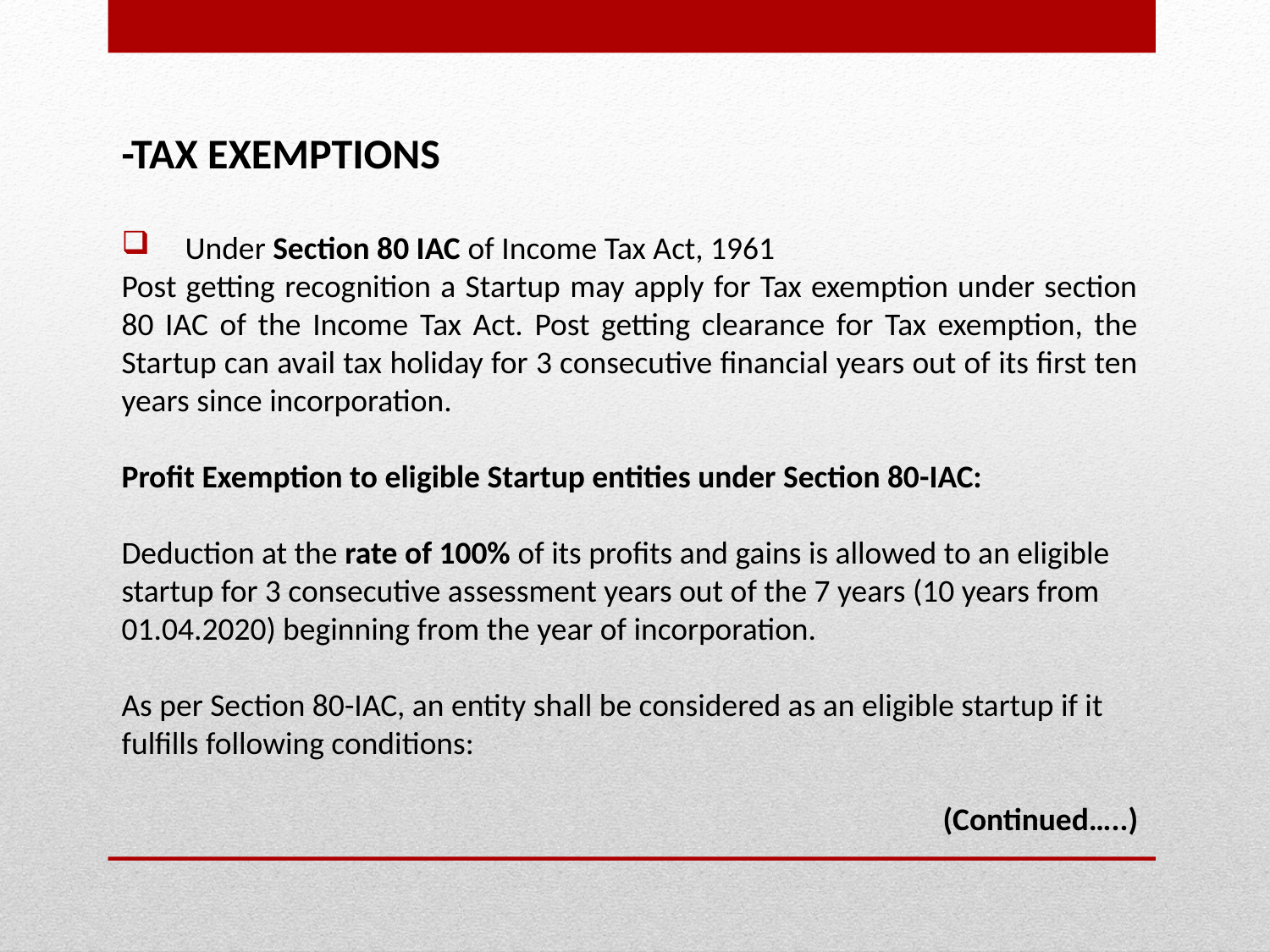

-TAX EXEMPTIONS

Under Section 80 IAC of Income Tax Act, 1961
Post getting recognition a Startup may apply for Tax exemption under section 80 IAC of the Income Tax Act. Post getting clearance for Tax exemption, the Startup can avail tax holiday for 3 consecutive financial years out of its first ten years since incorporation.

Profit Exemption to eligible Startup entities under Section 80-IAC:

Deduction at the rate of 100% of its profits and gains is allowed to an eligible startup for 3 consecutive assessment years out of the 7 years (10 years from 01.04.2020) beginning from the year of incorporation.

As per Section 80-IAC, an entity shall be considered as an eligible startup if it fulfills following conditions:

(Continued…..)